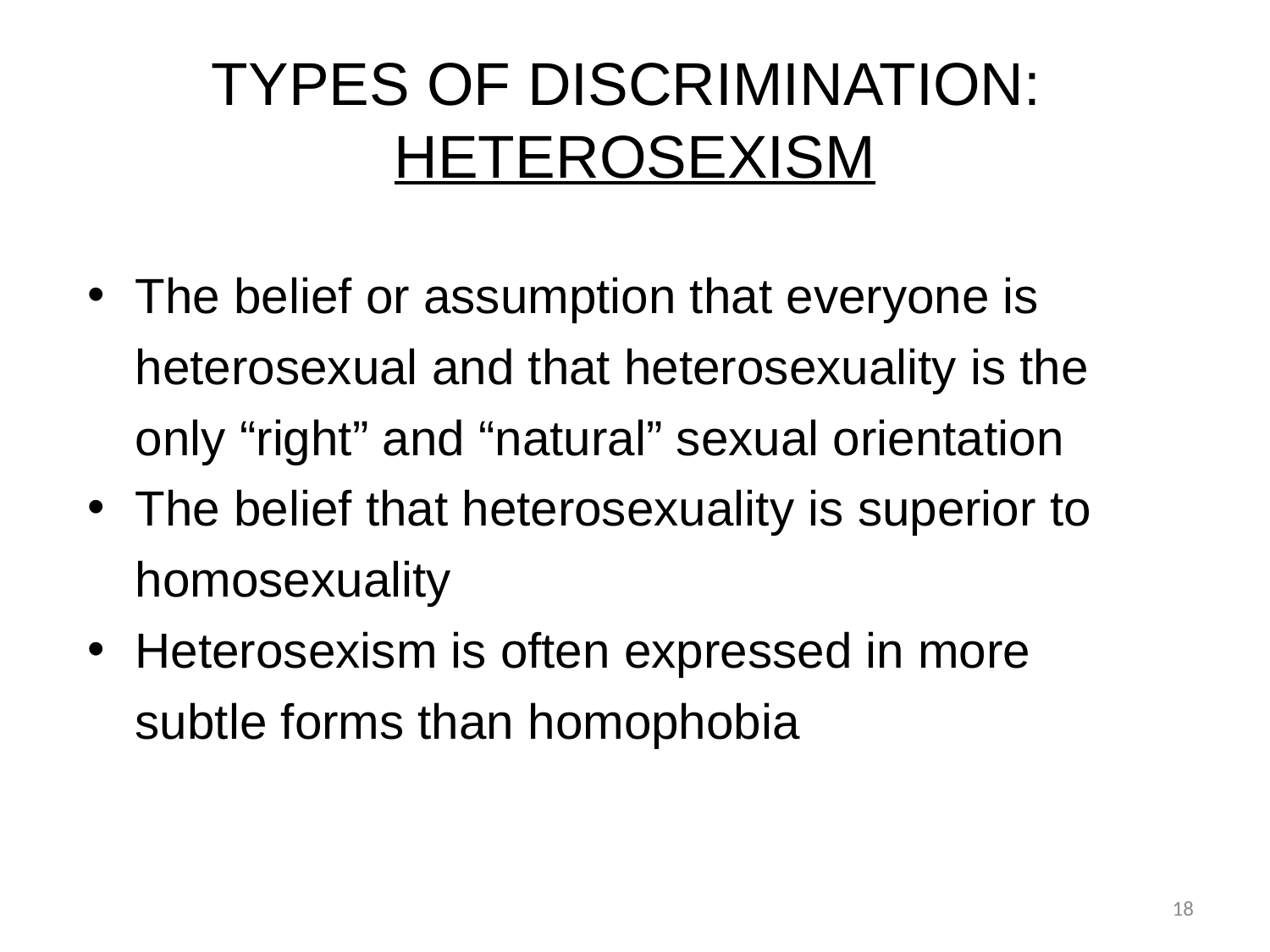

# TYPES OF DISCRIMINATION: HETEROSEXISM
The belief or assumption that everyone is heterosexual and that heterosexuality is the only “right” and “natural” sexual orientation
The belief that heterosexuality is superior to homosexuality
Heterosexism is often expressed in more subtle forms than homophobia
18